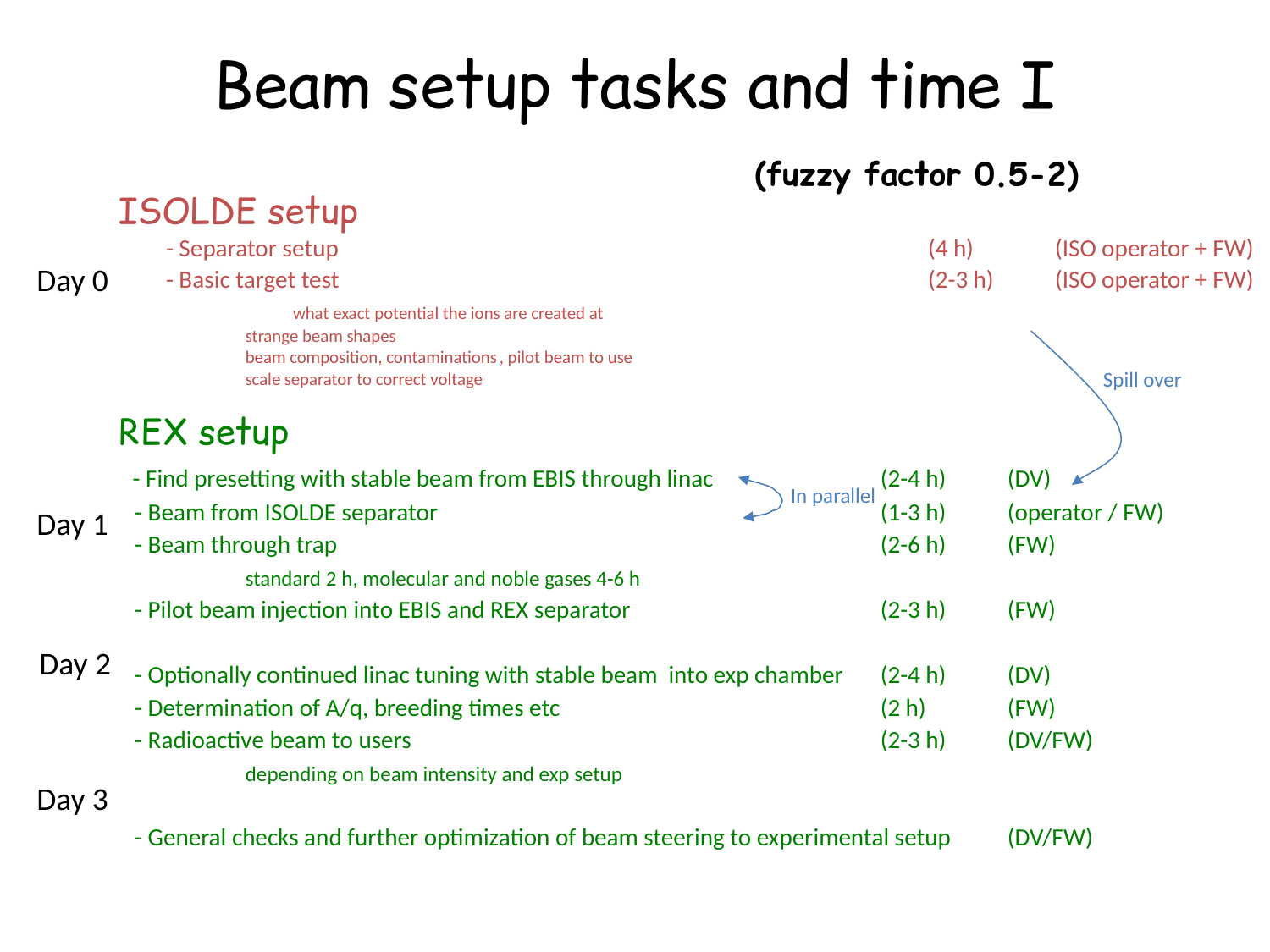

Beam setup tasks and time I
(fuzzy factor 0.5-2)
ISOLDE setup
	- Separator setup 					(4 h)	(ISO operator + FW)
	- Basic target test					(2-3 h)	(ISO operator + FW)
	 	what exact potential the ions are created at
	strange beam shapes
	beam composition, contaminations	, pilot beam to use
	scale separator to correct voltage
Day 0

Spill over
REX setup
  - Find presetting with stable beam from EBIS through linac 		(2-4 h)	(DV)
   - Beam from ISOLDE separator 				(1-3 h)	(operator / FW)
   - Beam through trap 					(2-6 h) 	(FW)
	standard 2 h, molecular and noble gases 4-6 h
   - Pilot beam injection into EBIS and REX separator 		(2-3 h)	(FW)

   - Optionally continued linac tuning with stable beam  into exp chamber	(2-4 h) 	(DV)
   - Determination of A/q, breeding times etc 			(2 h) 	(FW)
   - Radioactive beam to users 				(2-3 h) 	(DV/FW)
	depending on beam intensity and exp setup

   - General checks and further optimization of beam steering to experimental setup 	(DV/FW)
In parallel

Day 1
Day 2
Day 3